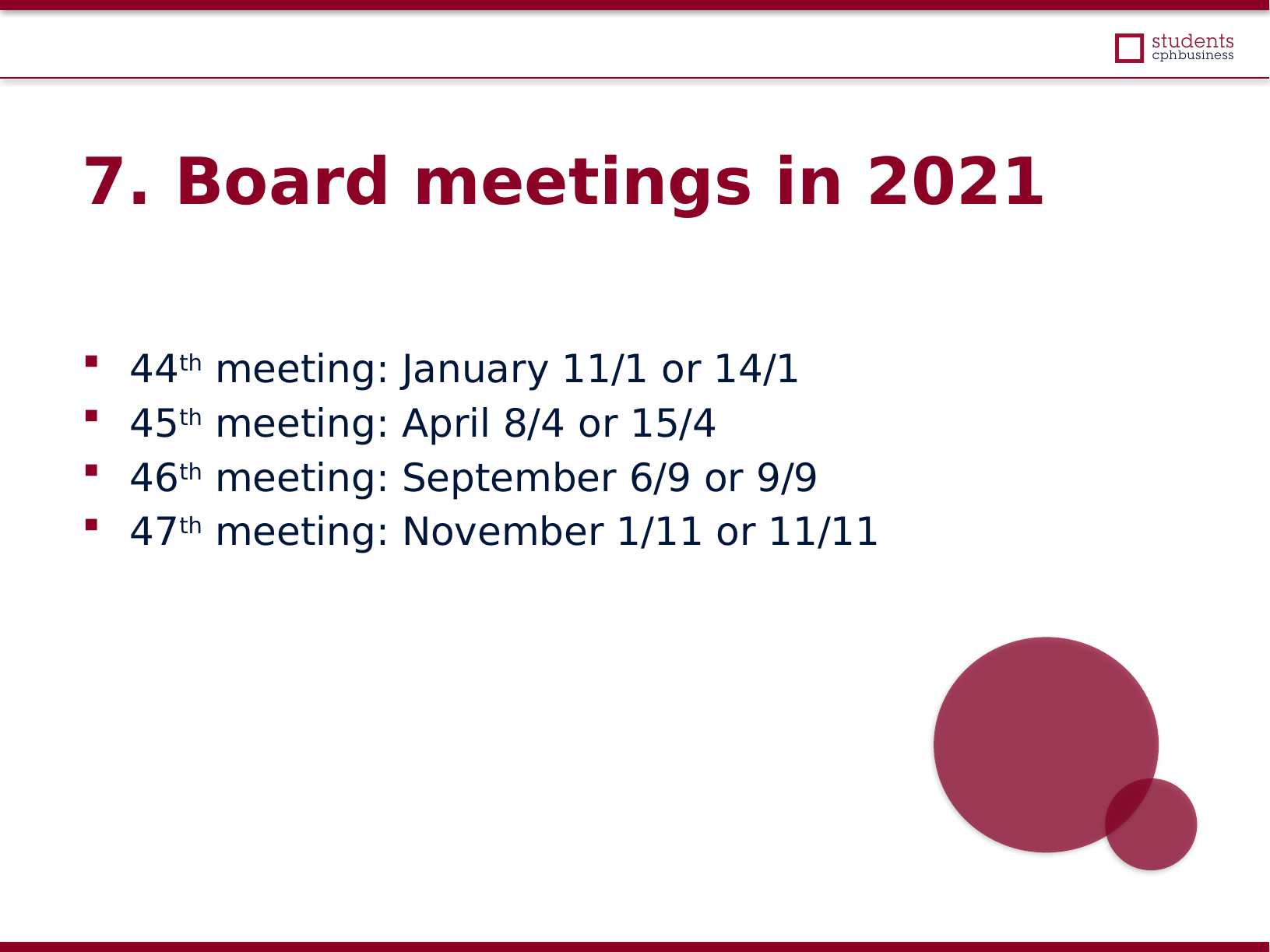

7. Board meetings in 2021
44th meeting: January 11/1 or 14/1
45th meeting: April 8/4 or 15/4
46th meeting: September 6/9 or 9/9
47th meeting: November 1/11 or 11/11